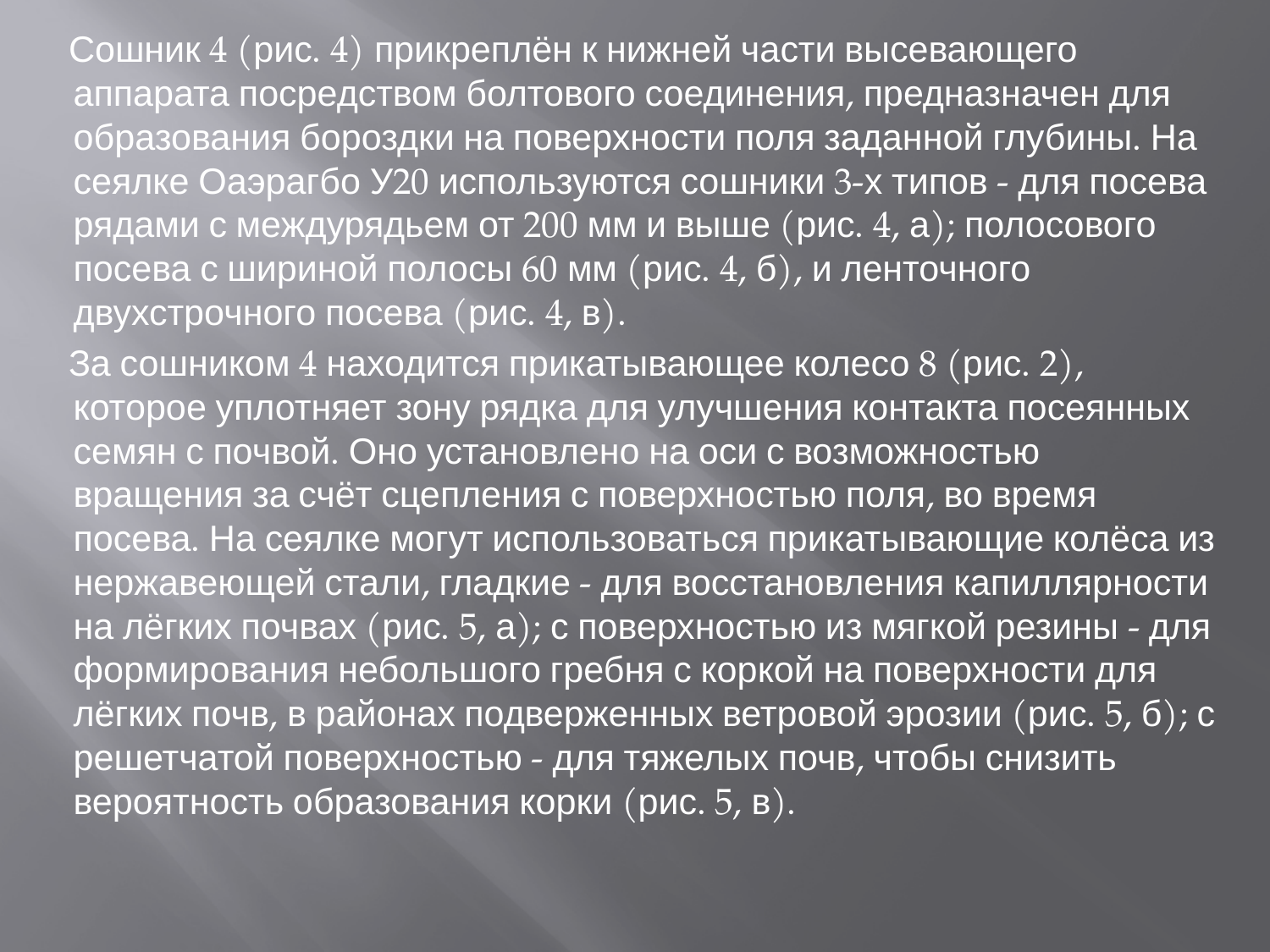

Сошник 4 (рис. 4) прикреплён к нижней части высевающего аппарата посредством болтового соединения, предназначен для образования бороздки на поверхности поля заданной глубины. На сеялке Оаэрагбо У20 используются сошники 3-х типов - для посева рядами с междурядьем от 200 мм и выше (рис. 4, а); полосового посева с шириной полосы 60 мм (рис. 4, б), и ленточного двухстрочного посева (рис. 4, в).
За сошником 4 находится прикатывающее колесо 8 (рис. 2), которое уплотняет зону рядка для улучшения контакта посеянных семян с почвой. Оно установлено на оси с возможностью вращения за счёт сцепления с поверхностью поля, во время посева. На сеялке могут использоваться прикатывающие колёса из нержавеющей стали, гладкие - для восстановления капиллярности на лёгких почвах (рис. 5, а); с поверхностью из мягкой резины - для формирования небольшого гребня с коркой на поверхности для лёгких почв, в районах подверженных ветровой эрозии (рис. 5, б); с решетчатой поверхностью - для тяжелых почв, чтобы снизить вероятность образования корки (рис. 5, в).